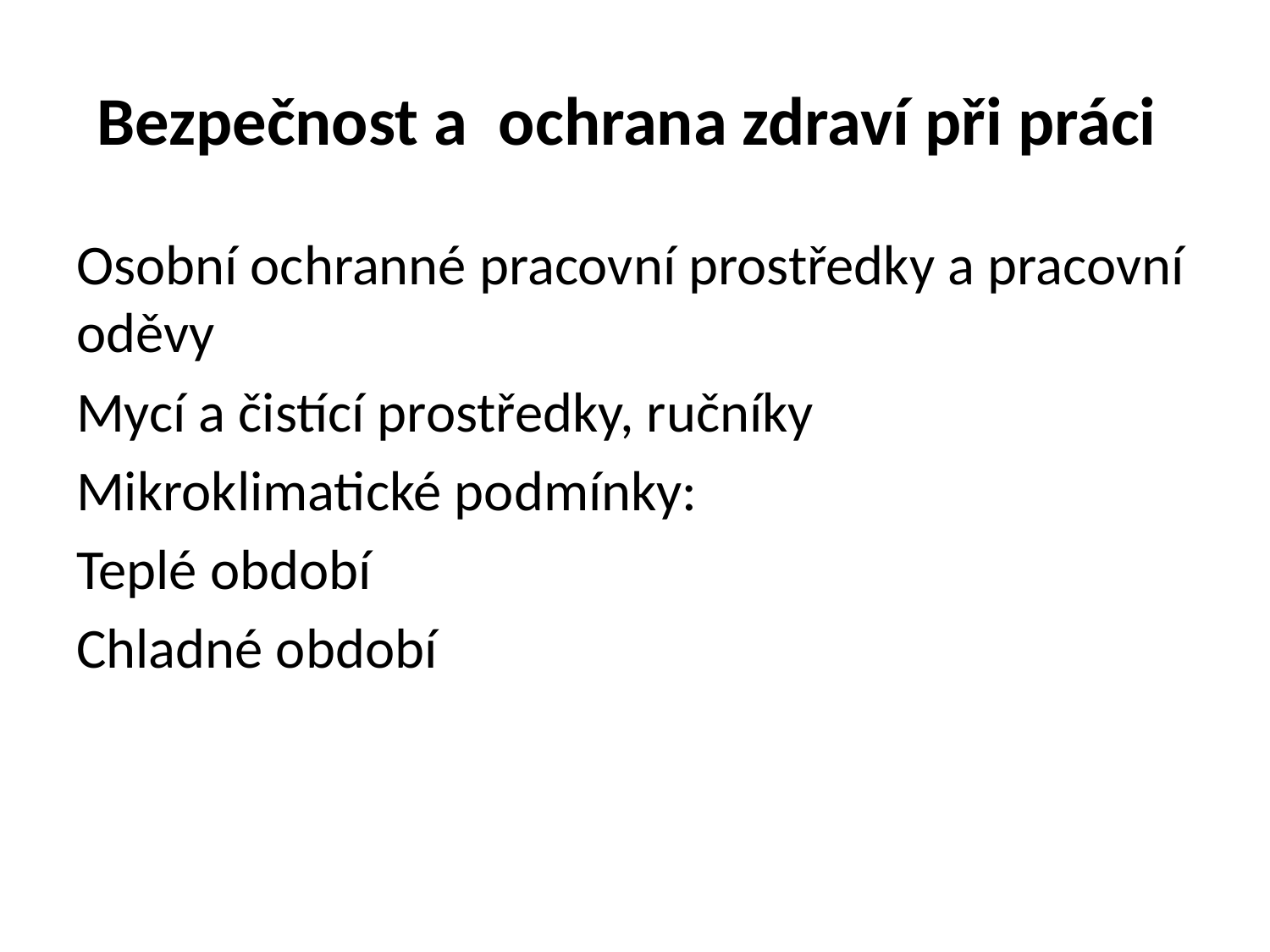

# Bezpečnost a  ochrana zdraví při práci
Osobní ochranné pracovní prostředky a pracovní oděvy
Mycí a čistící prostředky, ručníky
Mikroklimatické podmínky:
Teplé období
Chladné období